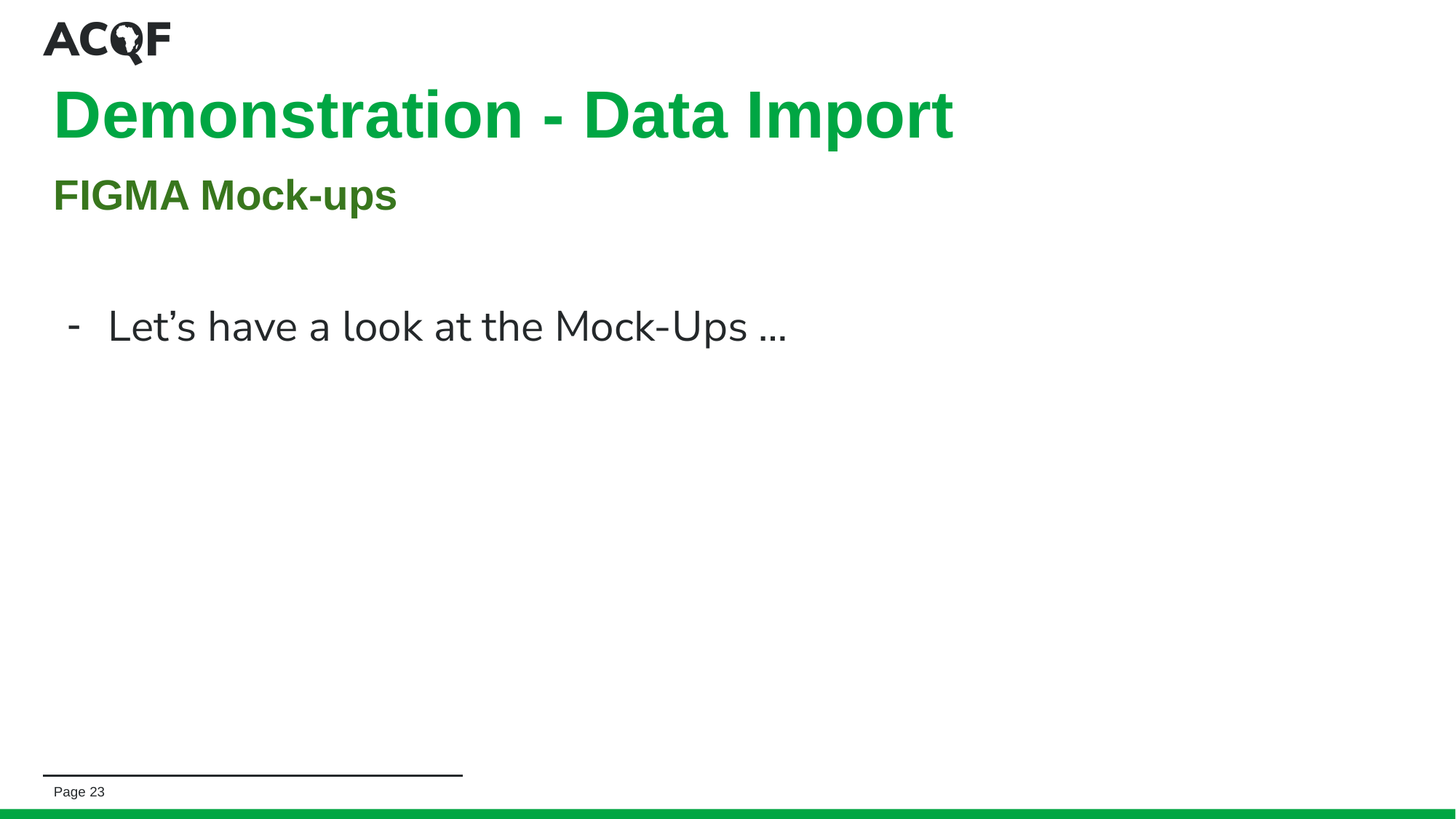

# Demonstration - Data Import FIGMA Mock-ups
Let’s have a look at the Mock-Ups …
Page 23